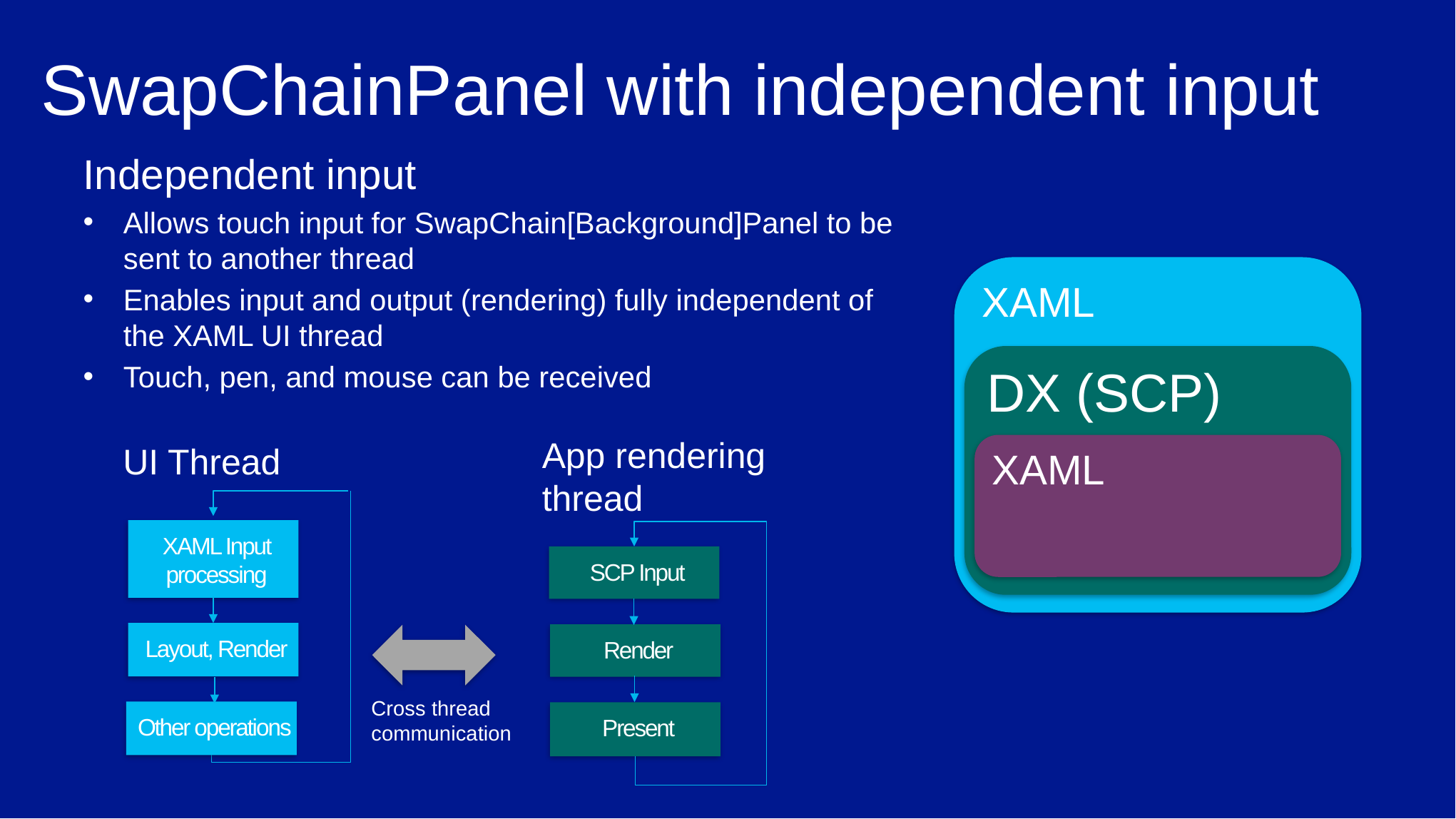

# SwapChainPanel with independent input
Independent input
Allows touch input for SwapChain[Background]Panel to be sent to another thread
Enables input and output (rendering) fully independent of the XAML UI thread
Touch, pen, and mouse can be received

XAML
DX (SCP)
XAML
App rendering thread
UI Thread
XAML Input processing
SCP Input
Layout, Render
Render

Cross thread communication
Other operations
Present